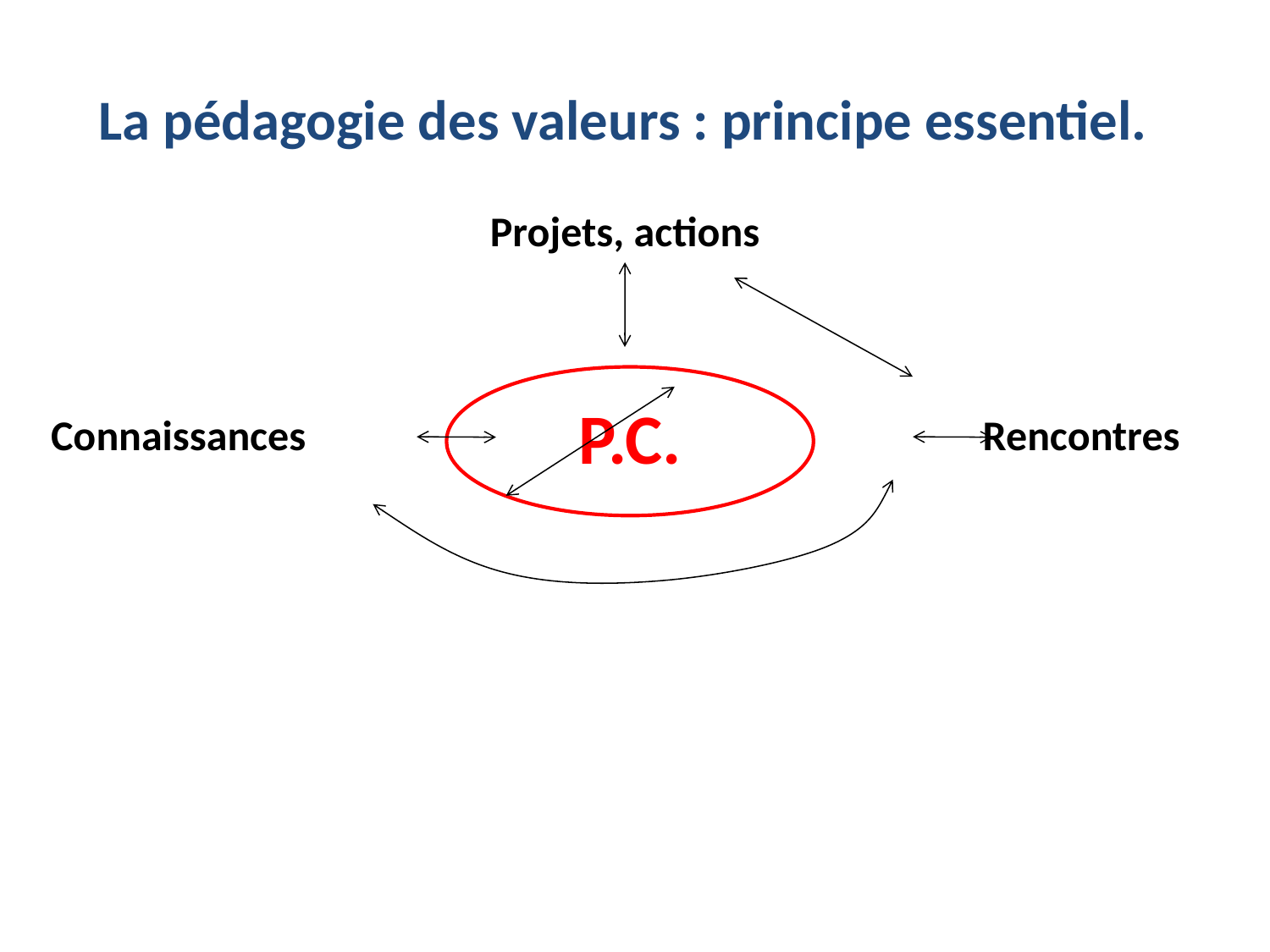

La pédagogie des valeurs : principe essentiel.
Projets, actions

P.C.
Connaissances
Rencontres